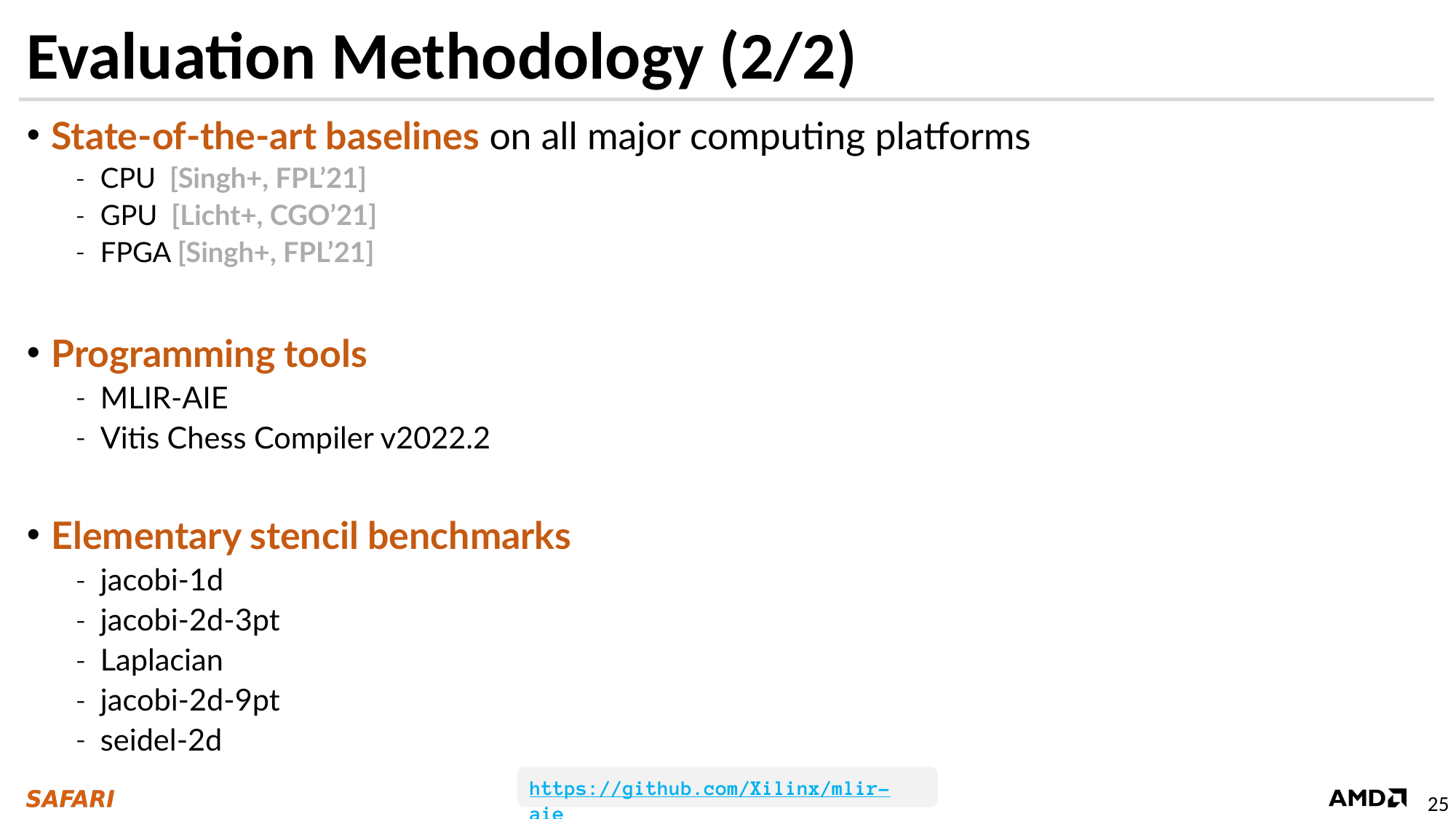

# Evaluation Methodology (2/2)
State-of-the-art baselines on all major computing platforms
CPU  [Singh+, FPL’21]
GPU  [Licht+, CGO’21]
FPGA [Singh+, FPL’21]

Programming tools
MLIR-AIE
Vitis Chess Compiler v2022.2

Elementary stencil benchmarks
jacobi-1d
jacobi-2d-3pt
Laplacian
jacobi-2d-9pt
seidel-2d

https://github.com/Xilinx/mlir-aie